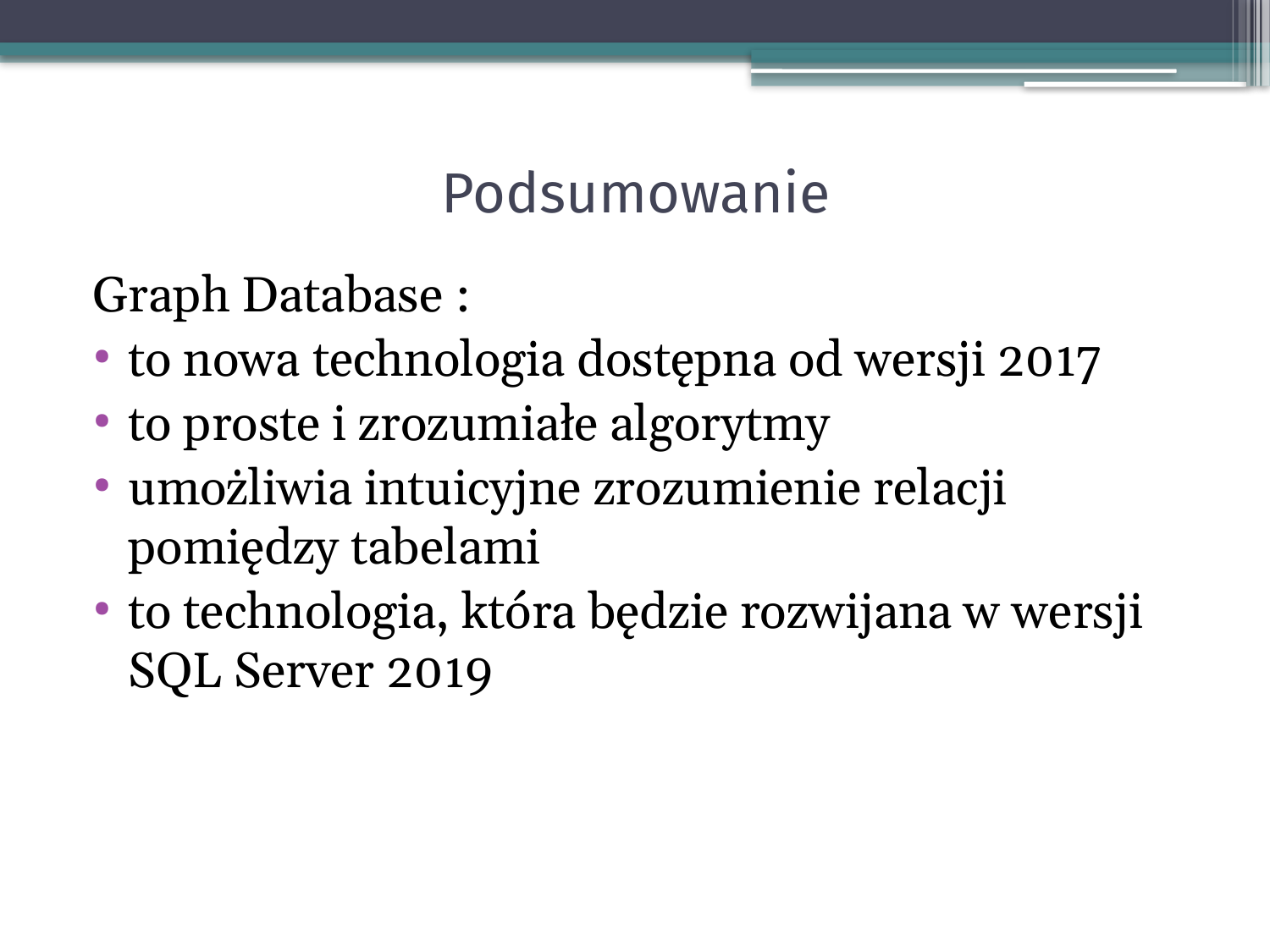

# Podsumowanie
Graph Database :
to nowa technologia dostępna od wersji 2017
to proste i zrozumiałe algorytmy
umożliwia intuicyjne zrozumienie relacji pomiędzy tabelami
to technologia, która będzie rozwijana w wersji SQL Server 2019